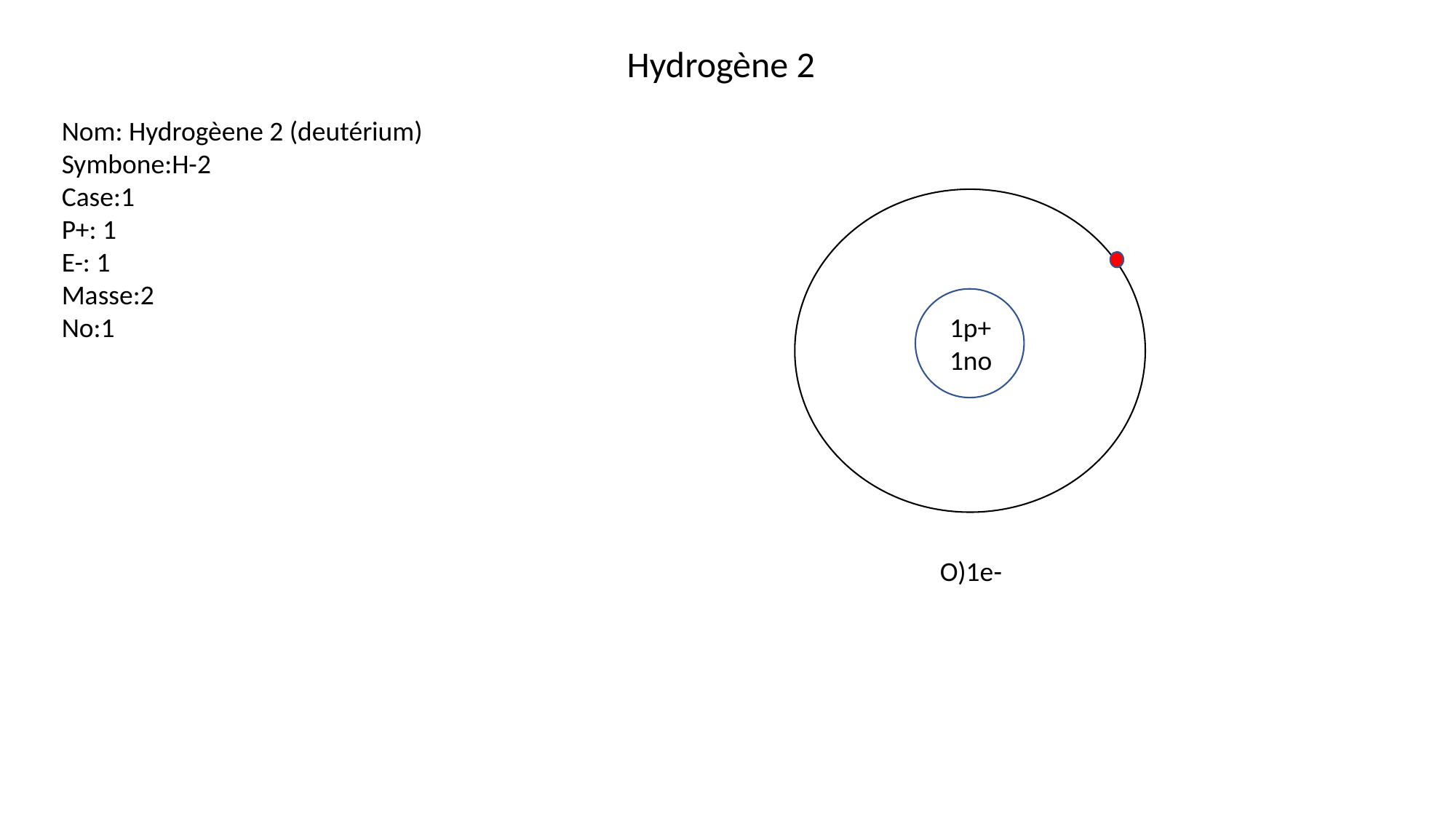

Hydrogène 2
Nom: Hydrogèene 2 (deutérium)
Symbone:H-2
Case:1
P+: 1
E-: 1
Masse:2
No:1

1p+
1no
O)1e-